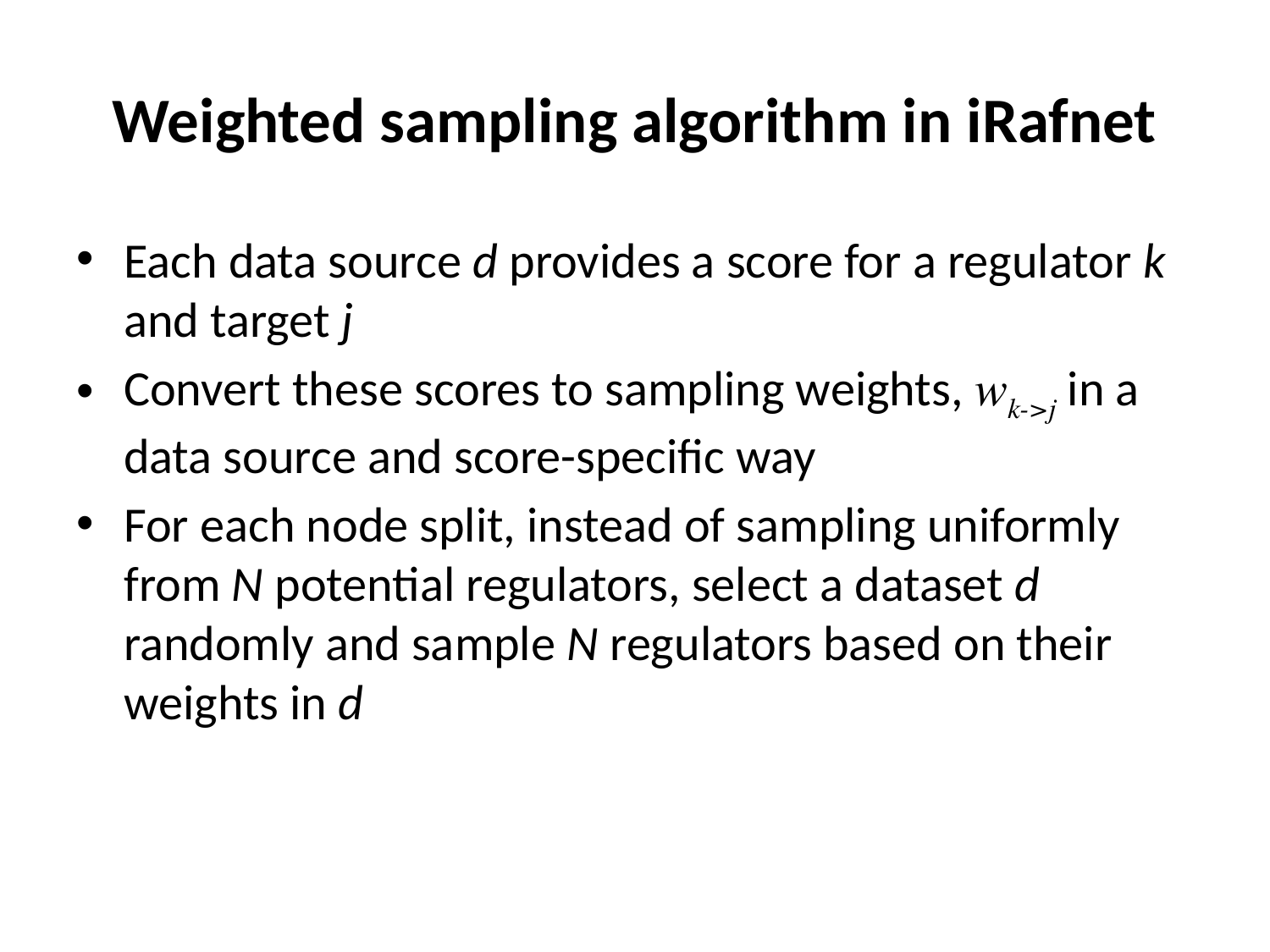

# Weighted sampling algorithm in iRafnet
Each data source d provides a score for a regulator k and target j
Convert these scores to sampling weights, wk->j in a data source and score-specific way
For each node split, instead of sampling uniformly from N potential regulators, select a dataset d randomly and sample N regulators based on their weights in d